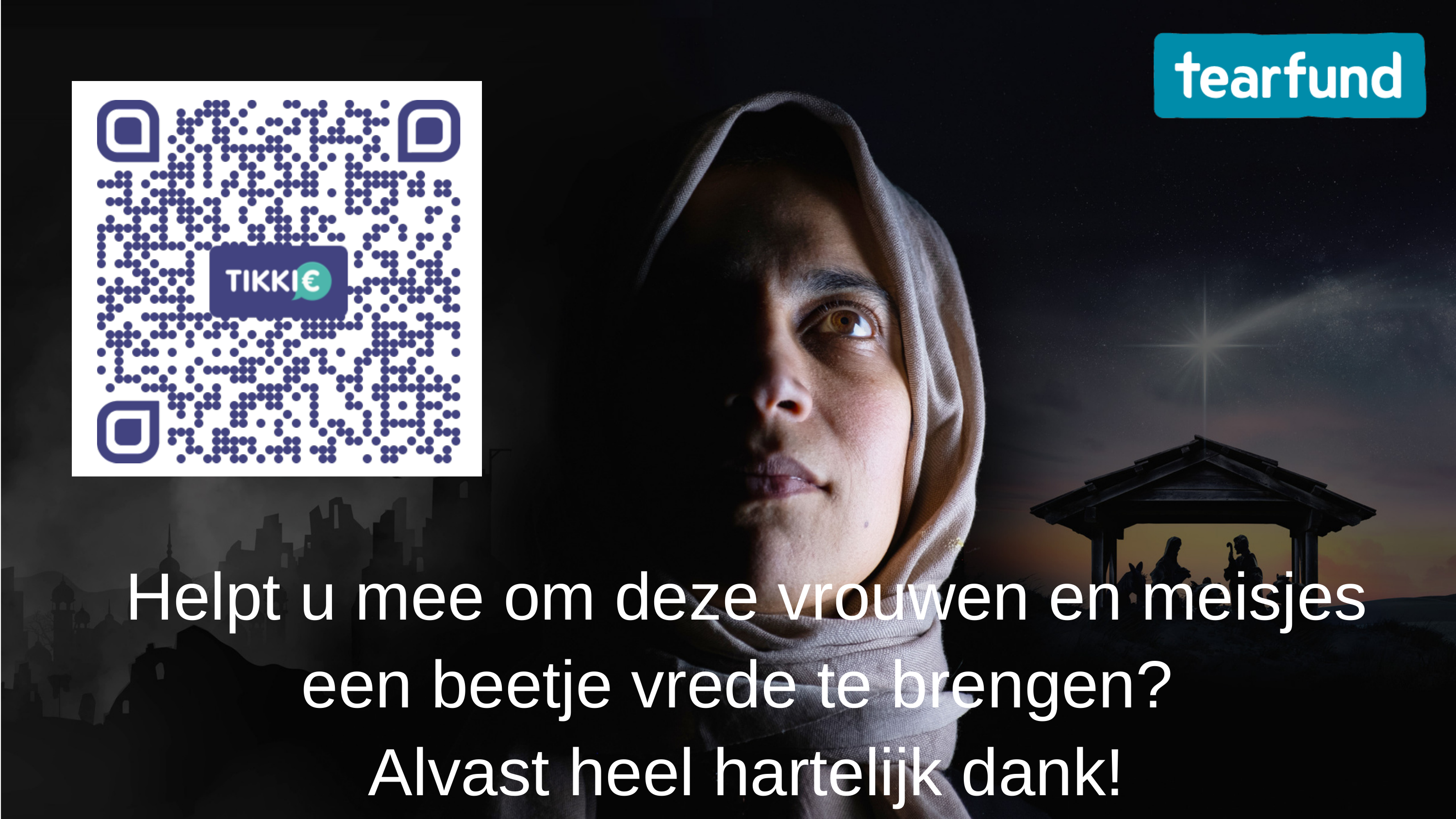

Helpt u mee om deze vrouwen en meisjes een beetje vrede te brengen?
Alvast heel hartelijk dank!